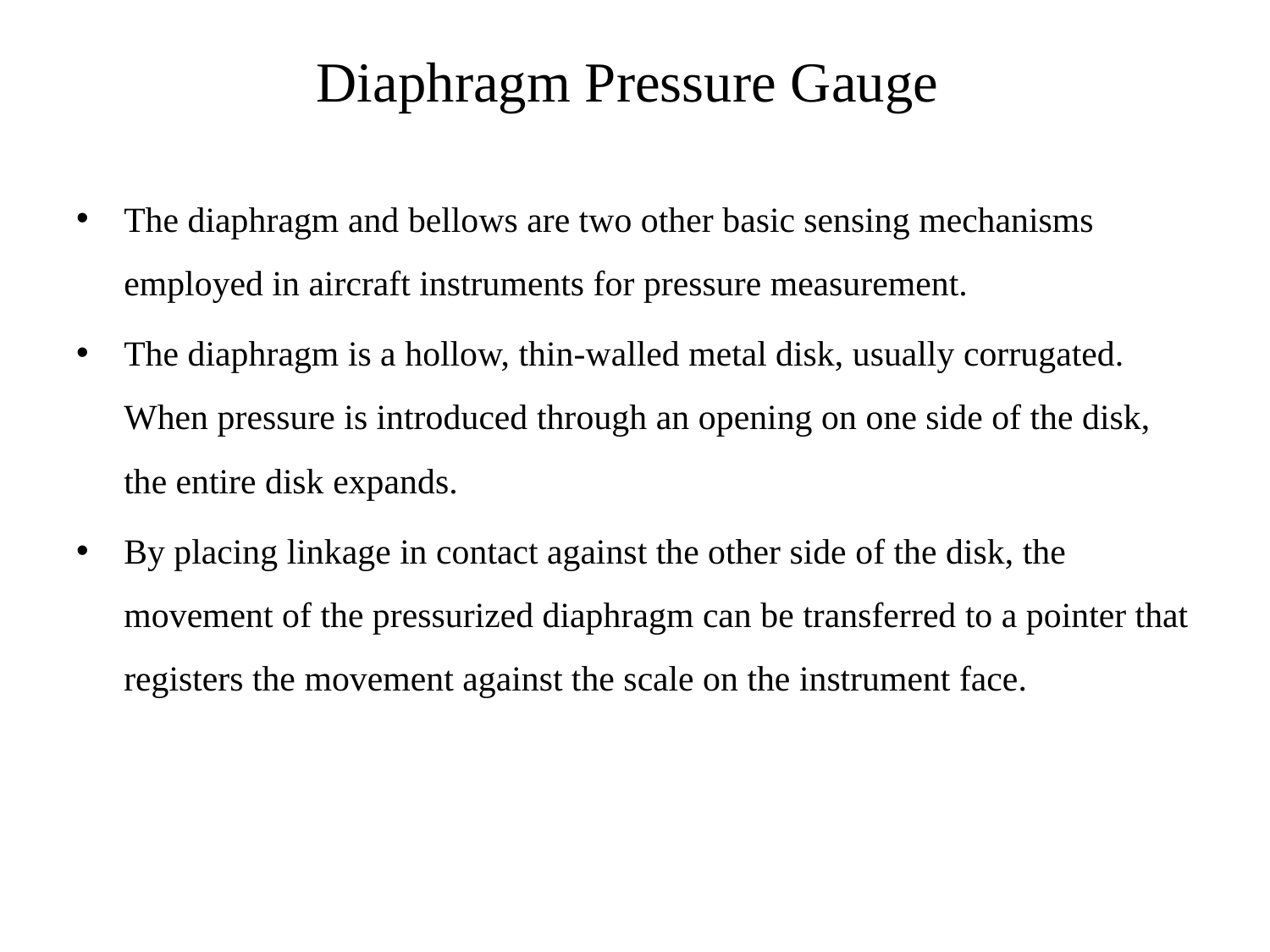

# Diaphragm Pressure Gauge
The diaphragm and bellows are two other basic sensing mechanisms employed in aircraft instruments for pressure measurement.
The diaphragm is a hollow, thin-walled metal disk, usually corrugated. When pressure is introduced through an opening on one side of the disk, the entire disk expands.
By placing linkage in contact against the other side of the disk, the movement of the pressurized diaphragm can be transferred to a pointer that registers the movement against the scale on the instrument face.